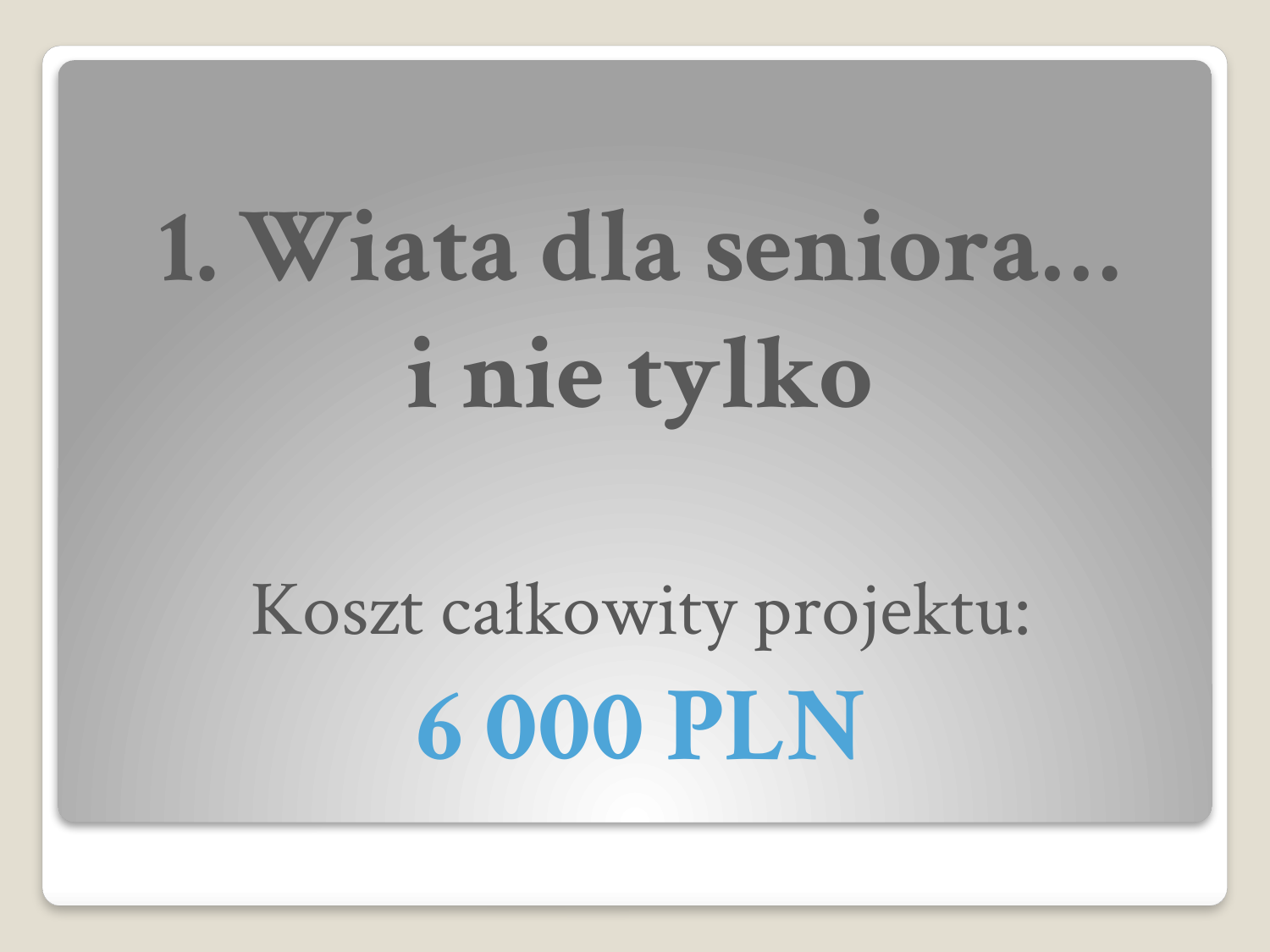

# 1. Wiata dla seniora… i nie tylko

Koszt całkowity projektu:
6 000 PLN